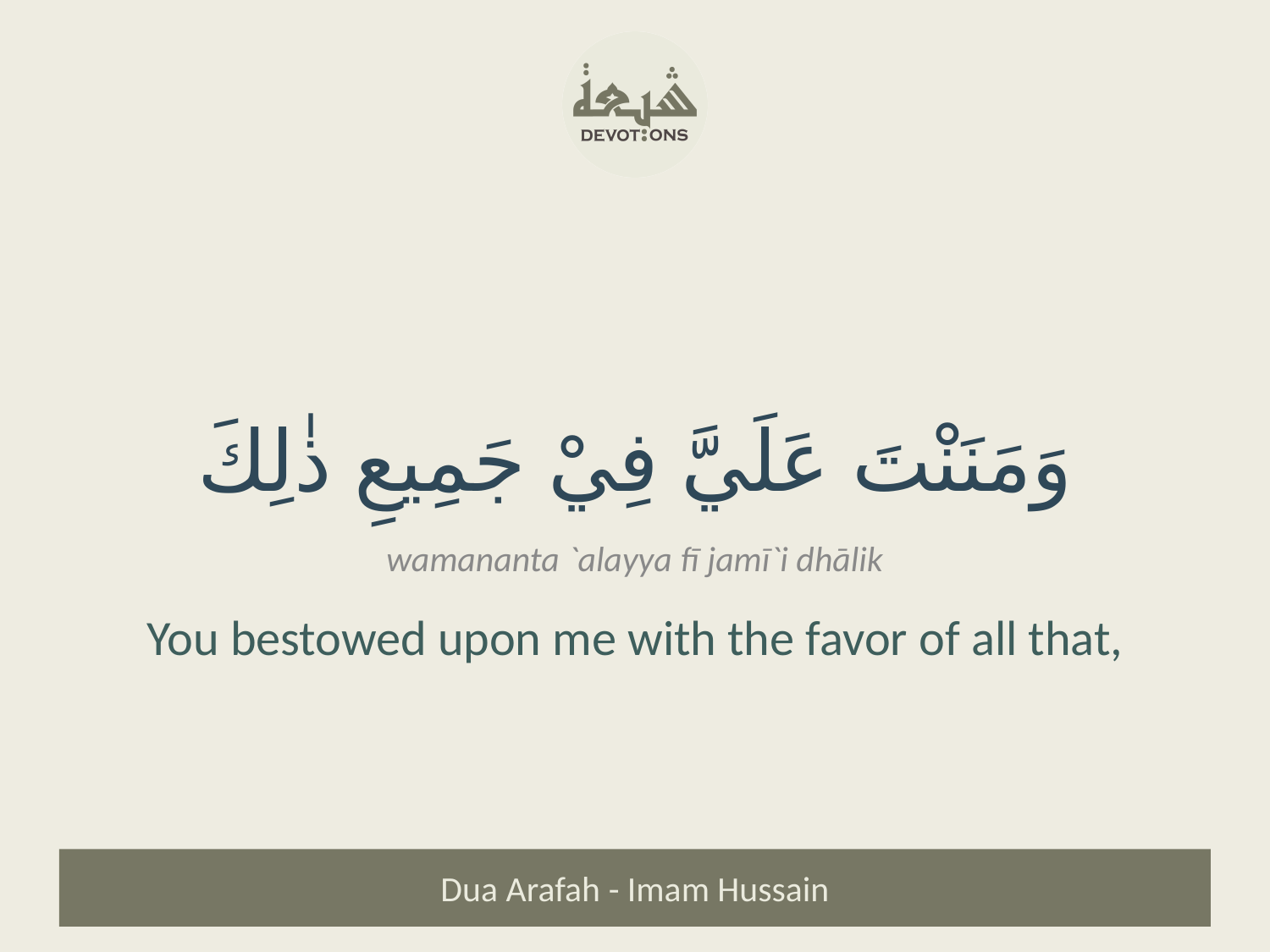

وَمَنَنْتَ عَلَيَّ فِيْ جَمِيعِ ذٰلِكَ
wamananta `alayya fī jamī`i dhālik
You bestowed upon me with the favor of all that,
Dua Arafah - Imam Hussain